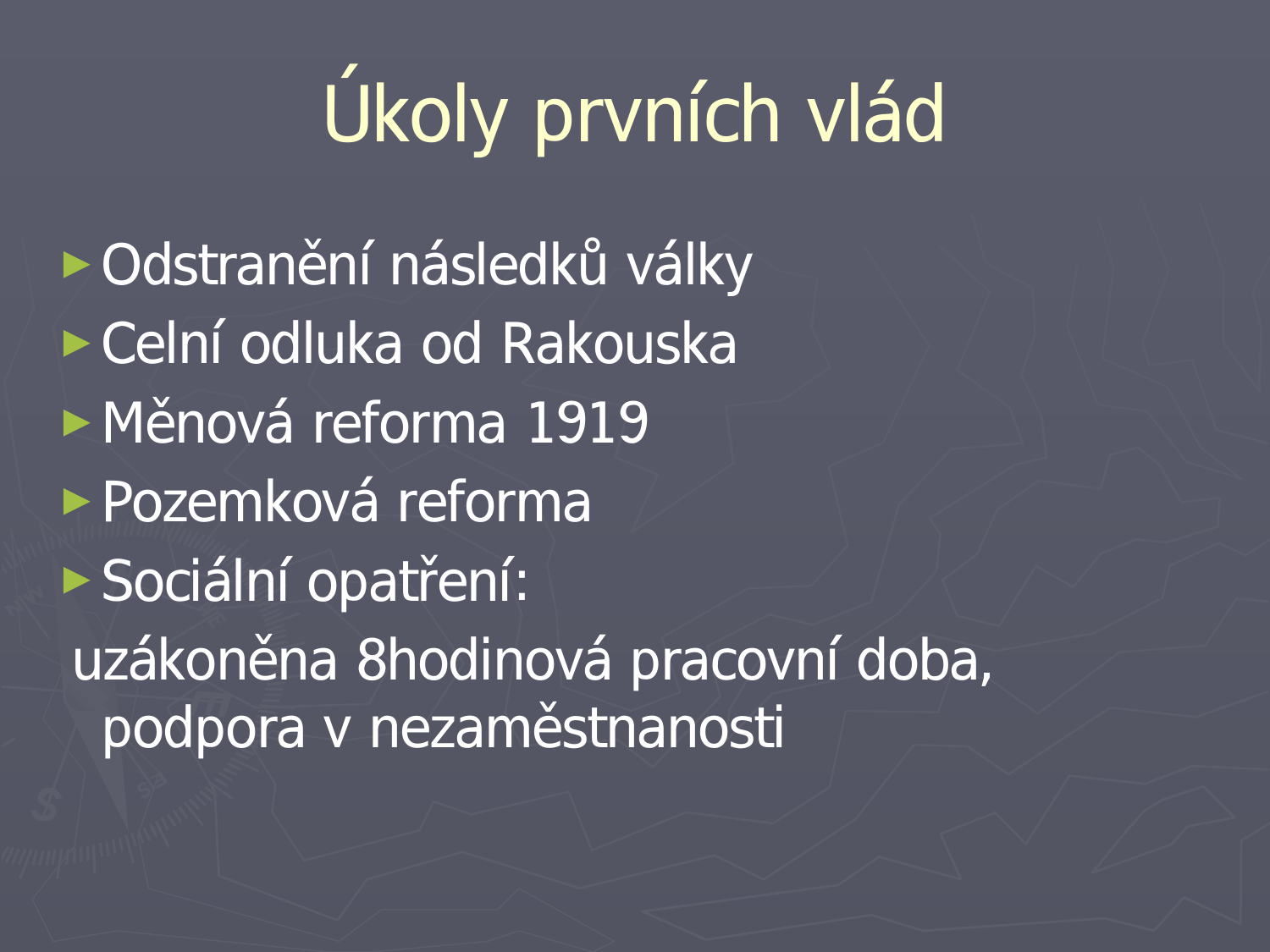

# Úkoly prvních vlád
Odstranění následků války
Celní odluka od Rakouska
Měnová reforma 1919
Pozemková reforma
Sociální opatření:
 uzákoněna 8hodinová pracovní doba, podpora v nezaměstnanosti